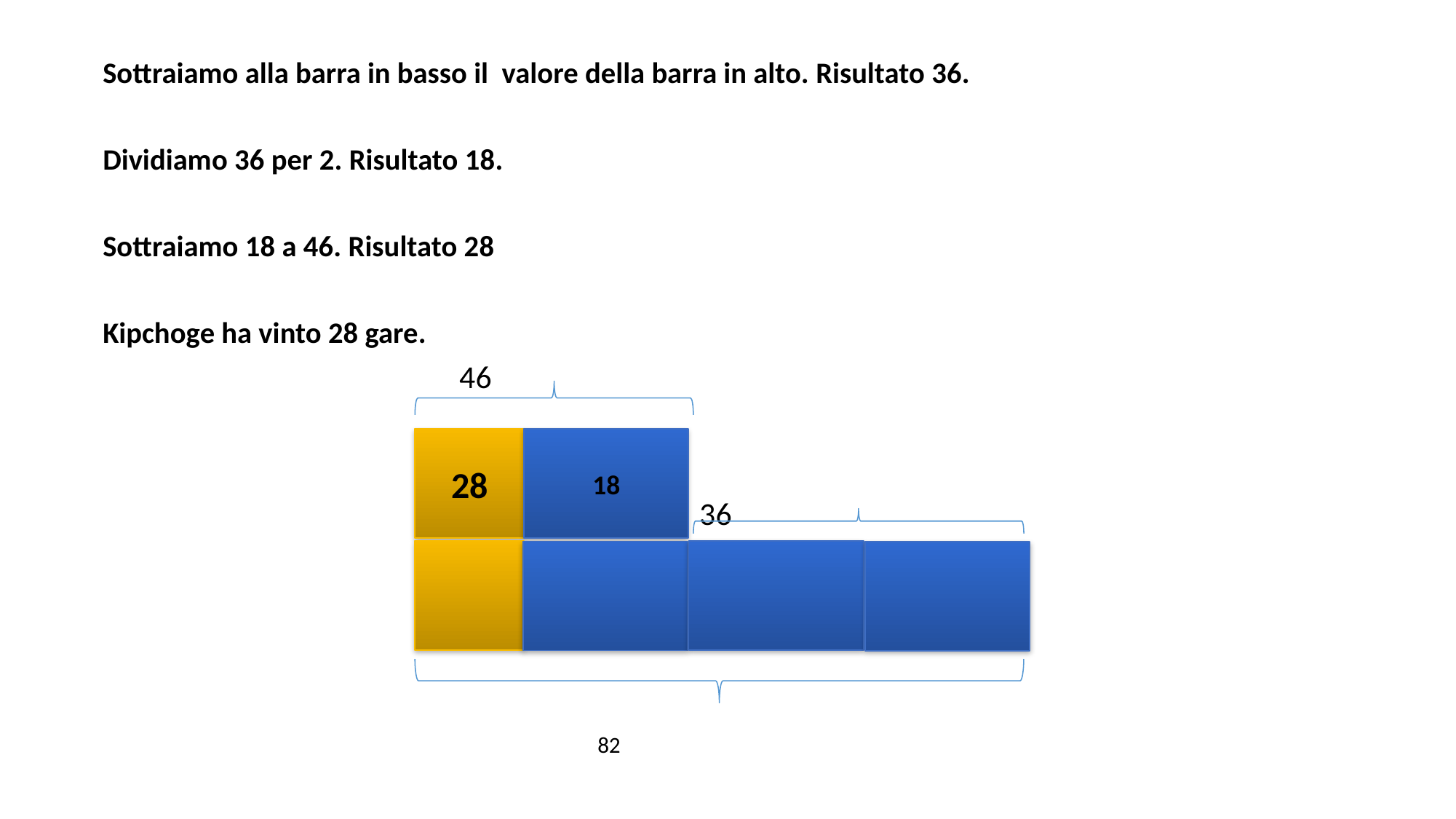

Sottraiamo alla barra in basso il  valore della barra in alto. Risultato 36.

Dividiamo 36 per 2. Risultato 18.

Sottraiamo 18 a 46. Risultato 28

Kipchoge ha vinto 28 gare.
                                                 46

                                                                                  36

                                                                    82

28
18